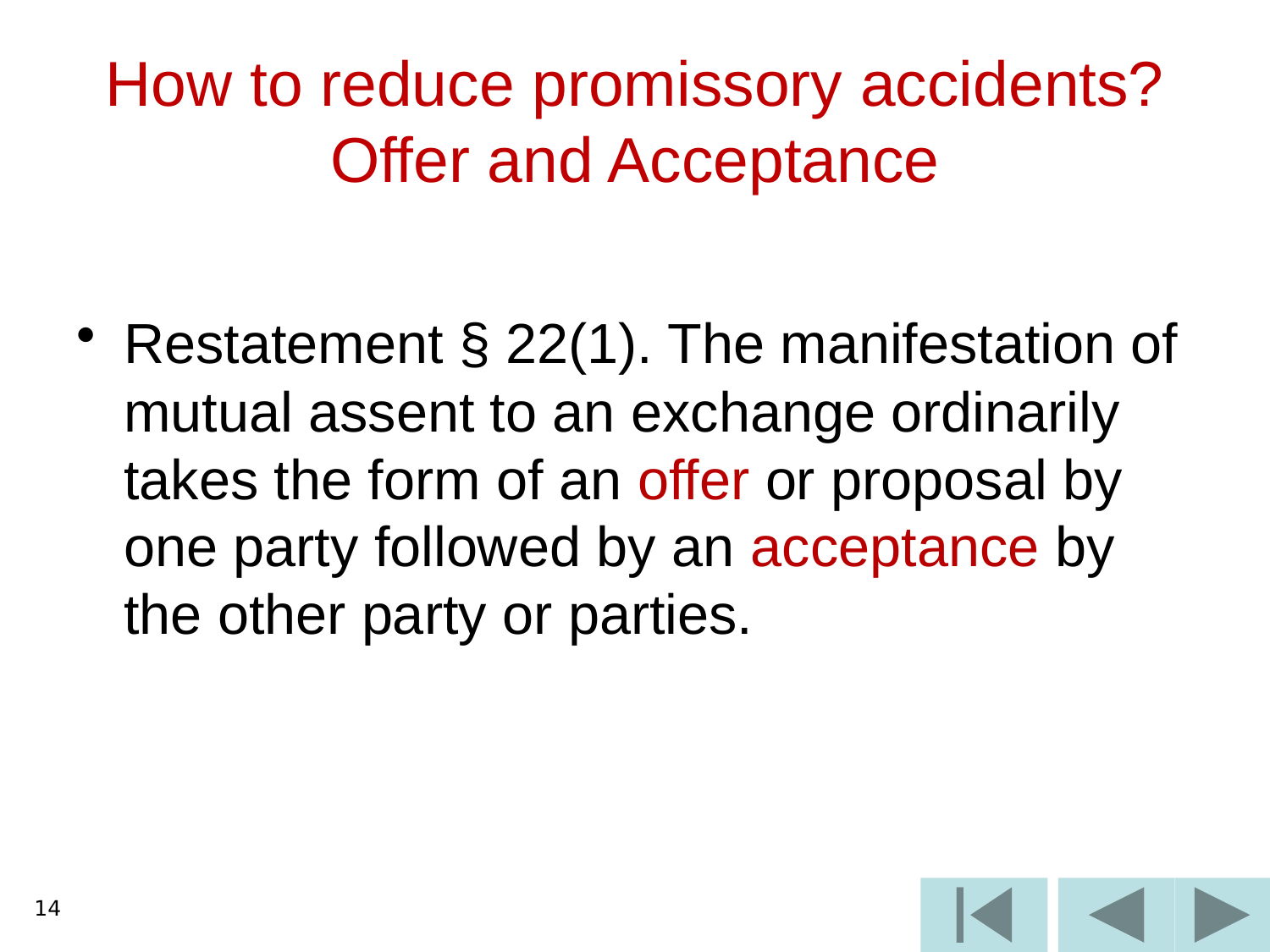

# How to reduce promissory accidents? Offer and Acceptance

Restatement § 22(1). The manifestation of mutual assent to an exchange ordinarily takes the form of an offer or proposal by one party followed by an acceptance by the other party or parties.
14